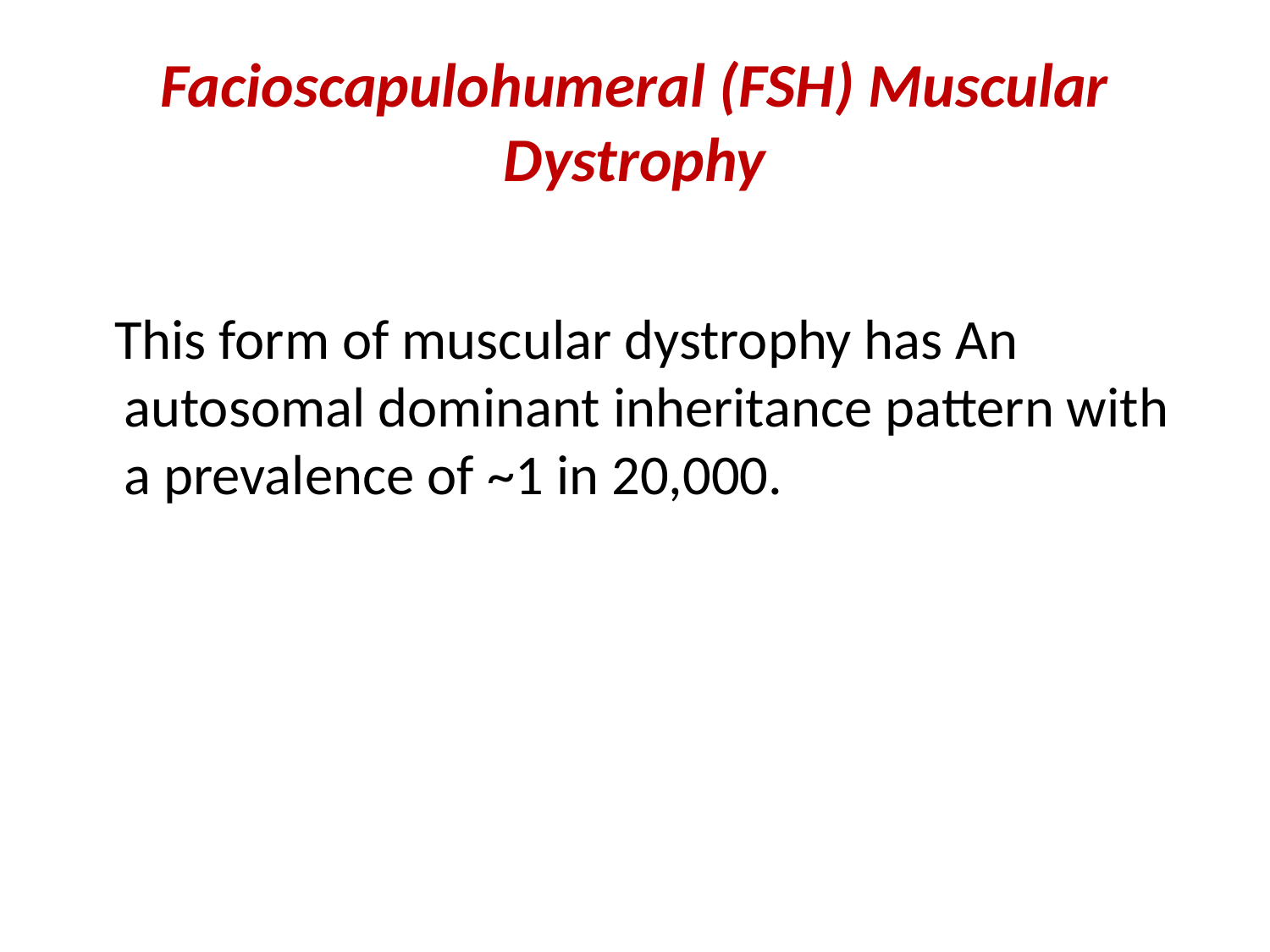

# Facioscapulohumeral (FSH) Muscular Dystrophy
   This form of muscular dystrophy has An autosomal dominant inheritance pattern with a prevalence of ~1 in 20,000.